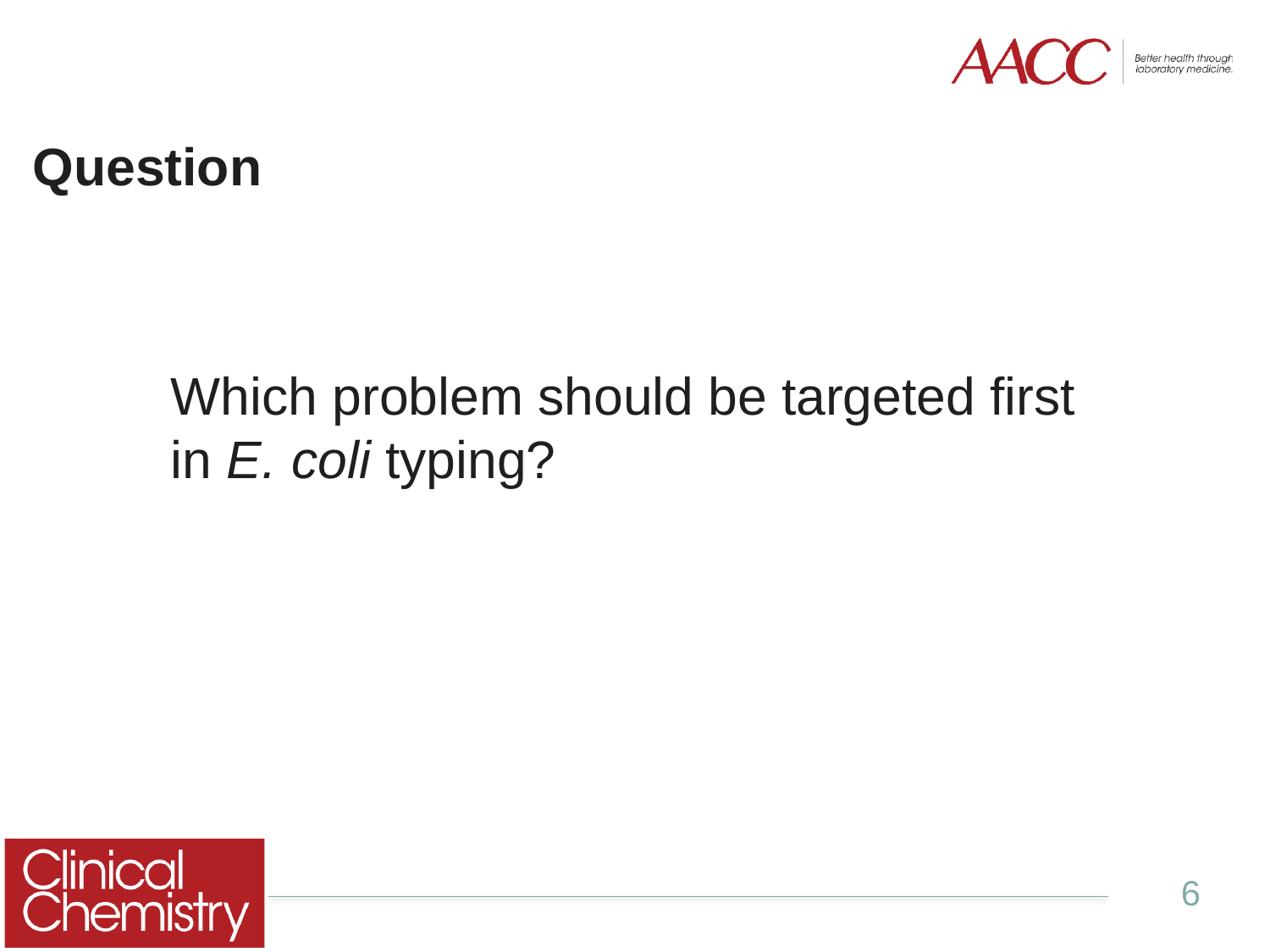

Question
Which problem should be targeted first in E. coli typing?
6